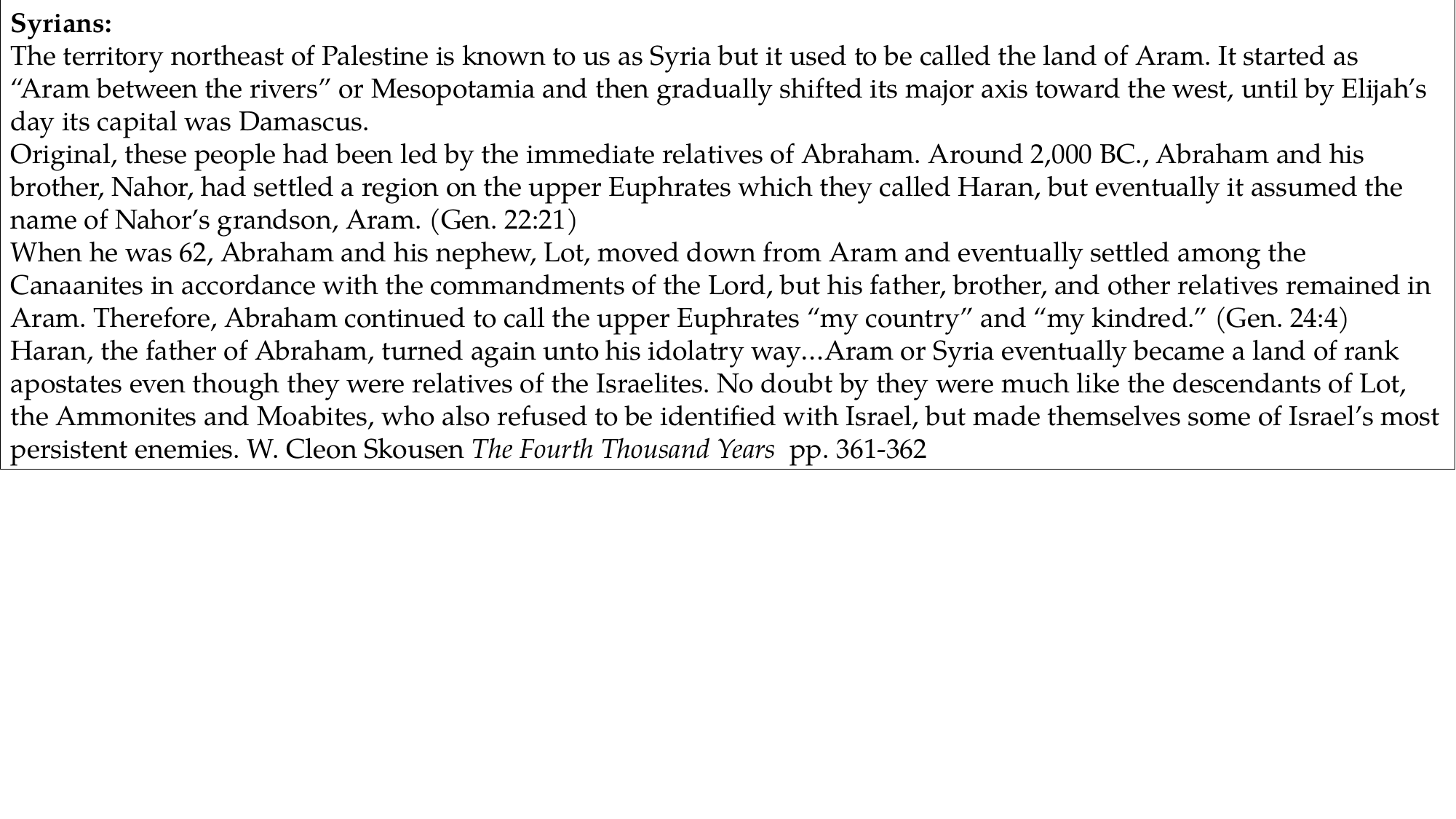

Syrians:
The territory northeast of Palestine is known to us as Syria but it used to be called the land of Aram. It started as “Aram between the rivers” or Mesopotamia and then gradually shifted its major axis toward the west, until by Elijah’s day its capital was Damascus.
Original, these people had been led by the immediate relatives of Abraham. Around 2,000 BC., Abraham and his brother, Nahor, had settled a region on the upper Euphrates which they called Haran, but eventually it assumed the name of Nahor’s grandson, Aram. (Gen. 22:21)
When he was 62, Abraham and his nephew, Lot, moved down from Aram and eventually settled among the Canaanites in accordance with the commandments of the Lord, but his father, brother, and other relatives remained in Aram. Therefore, Abraham continued to call the upper Euphrates “my country” and “my kindred.” (Gen. 24:4)
Haran, the father of Abraham, turned again unto his idolatry way…Aram or Syria eventually became a land of rank apostates even though they were relatives of the Israelites. No doubt by they were much like the descendants of Lot, the Ammonites and Moabites, who also refused to be identified with Israel, but made themselves some of Israel’s most persistent enemies. W. Cleon Skousen The Fourth Thousand Years  pp. 361-362